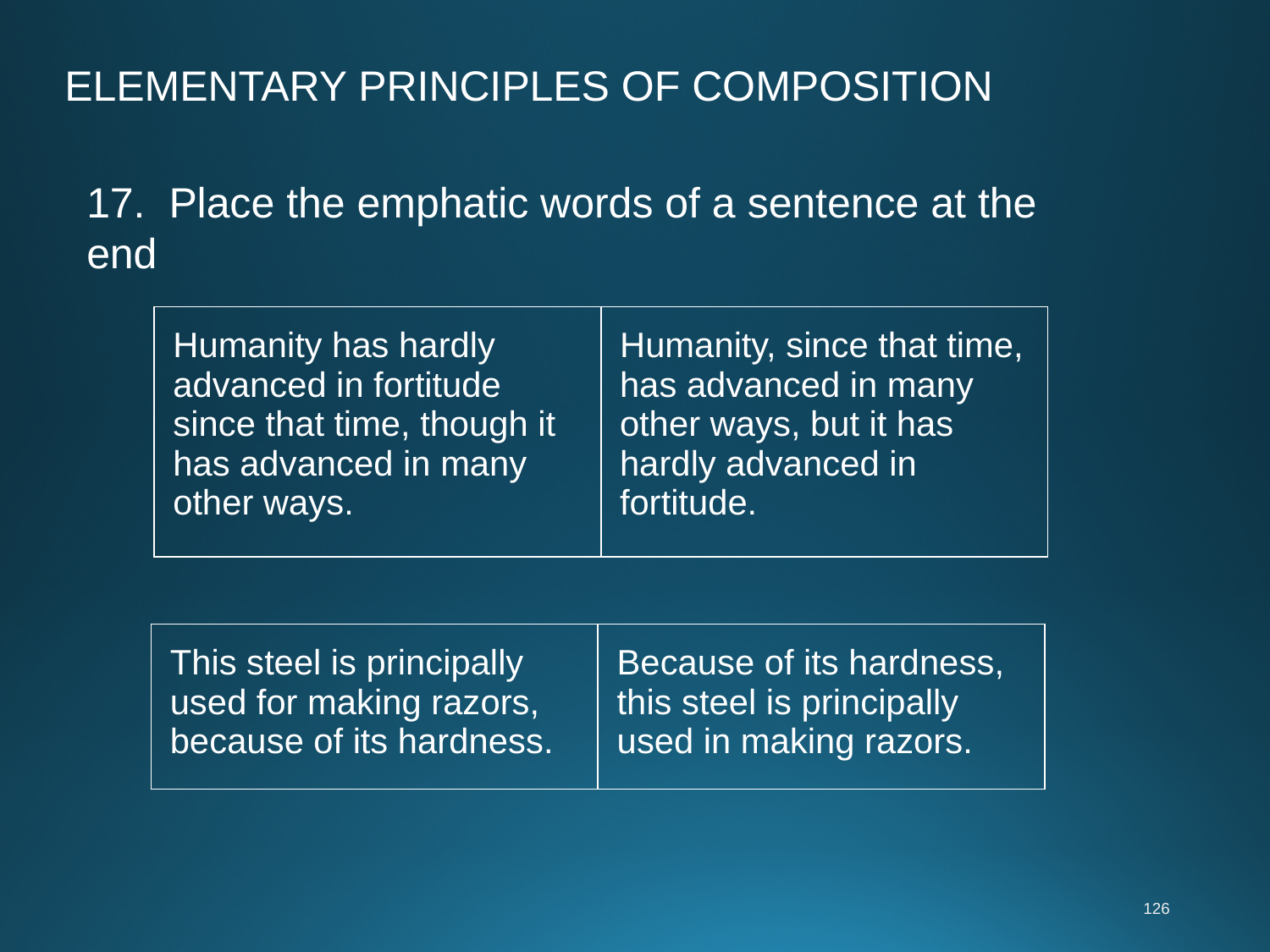

ELEMENTARY PRINCIPLES OF COMPOSITION
17.  Place the emphatic words of a sentence at the end
| Humanity has hardly advanced in fortitude since that time, though it has advanced in many other ways. | Humanity, since that time, has advanced in many other ways, but it has hardly advanced in fortitude. |
| --- | --- |
| This steel is principally used for making razors, because of its hardness. | Because of its hardness, this steel is principally used in making razors. |
| --- | --- |
126